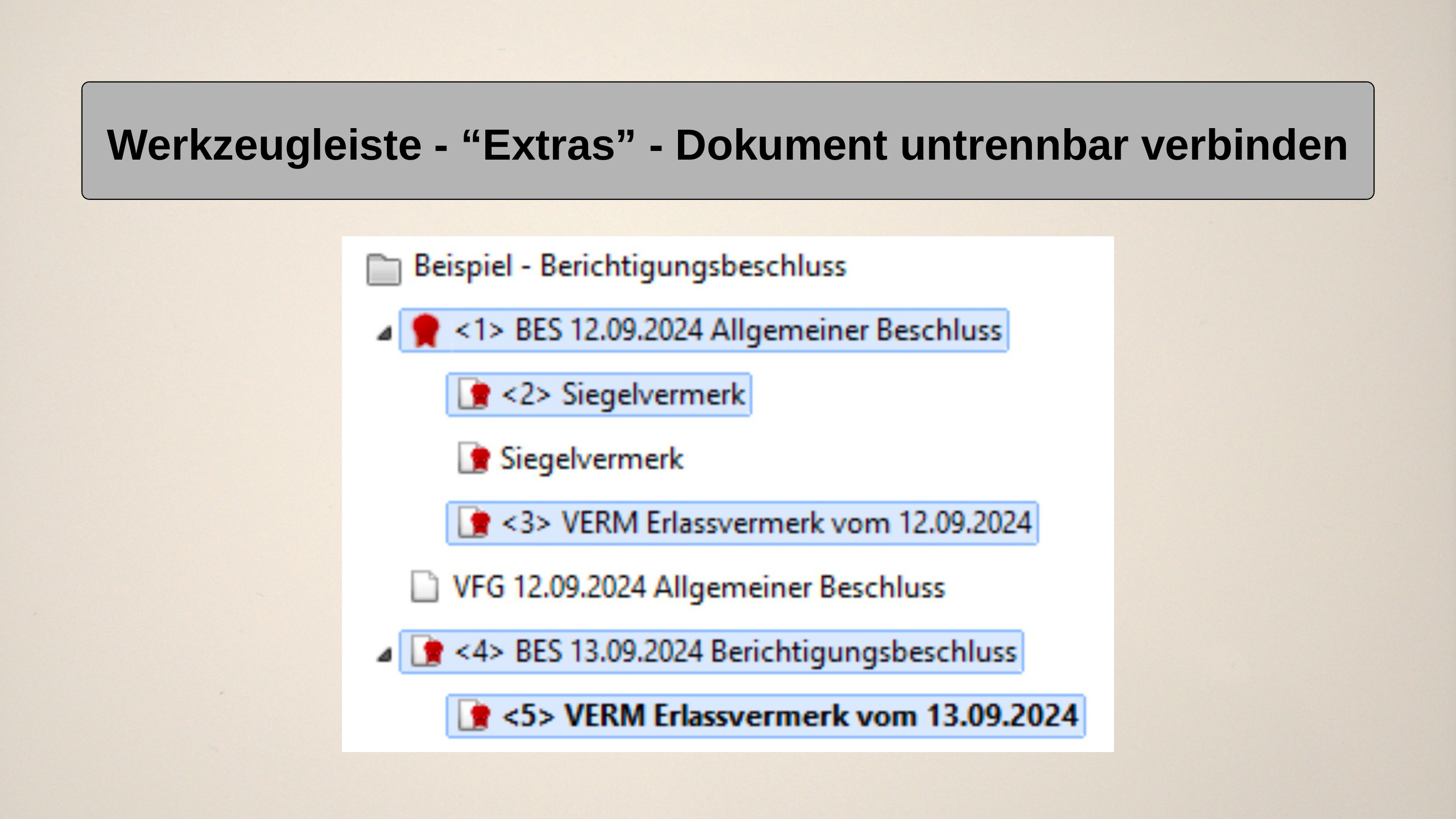

Werkzeugleiste - “Extras” - Dokument untrennbar verbinden